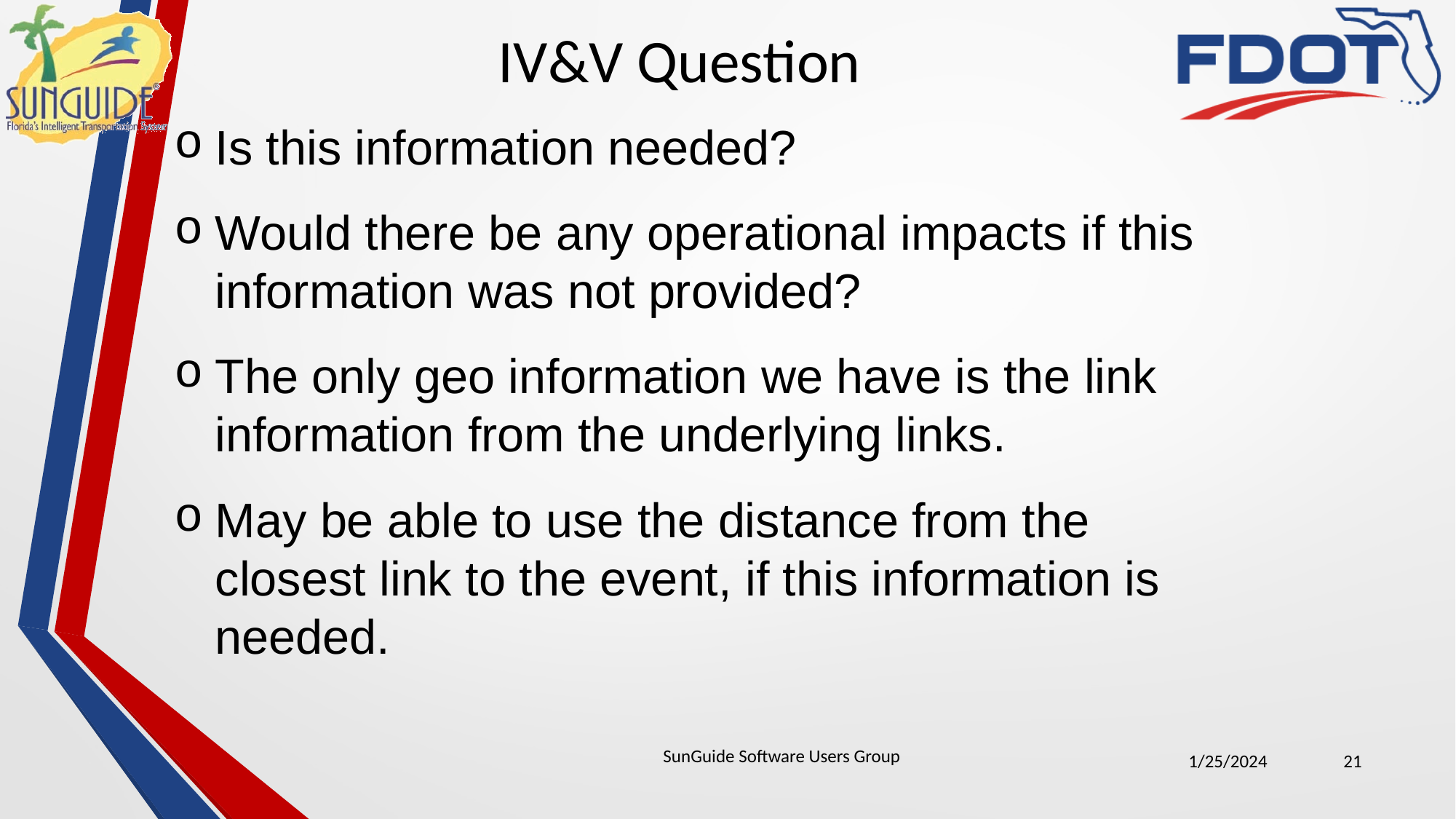

IV&V Question
Is this information needed?
Would there be any operational impacts if this information was not provided?
The only geo information we have is the link information from the underlying links.
May be able to use the distance from the closest link to the event, if this information is needed.
SunGuide Software Users Group
1/25/2024
21